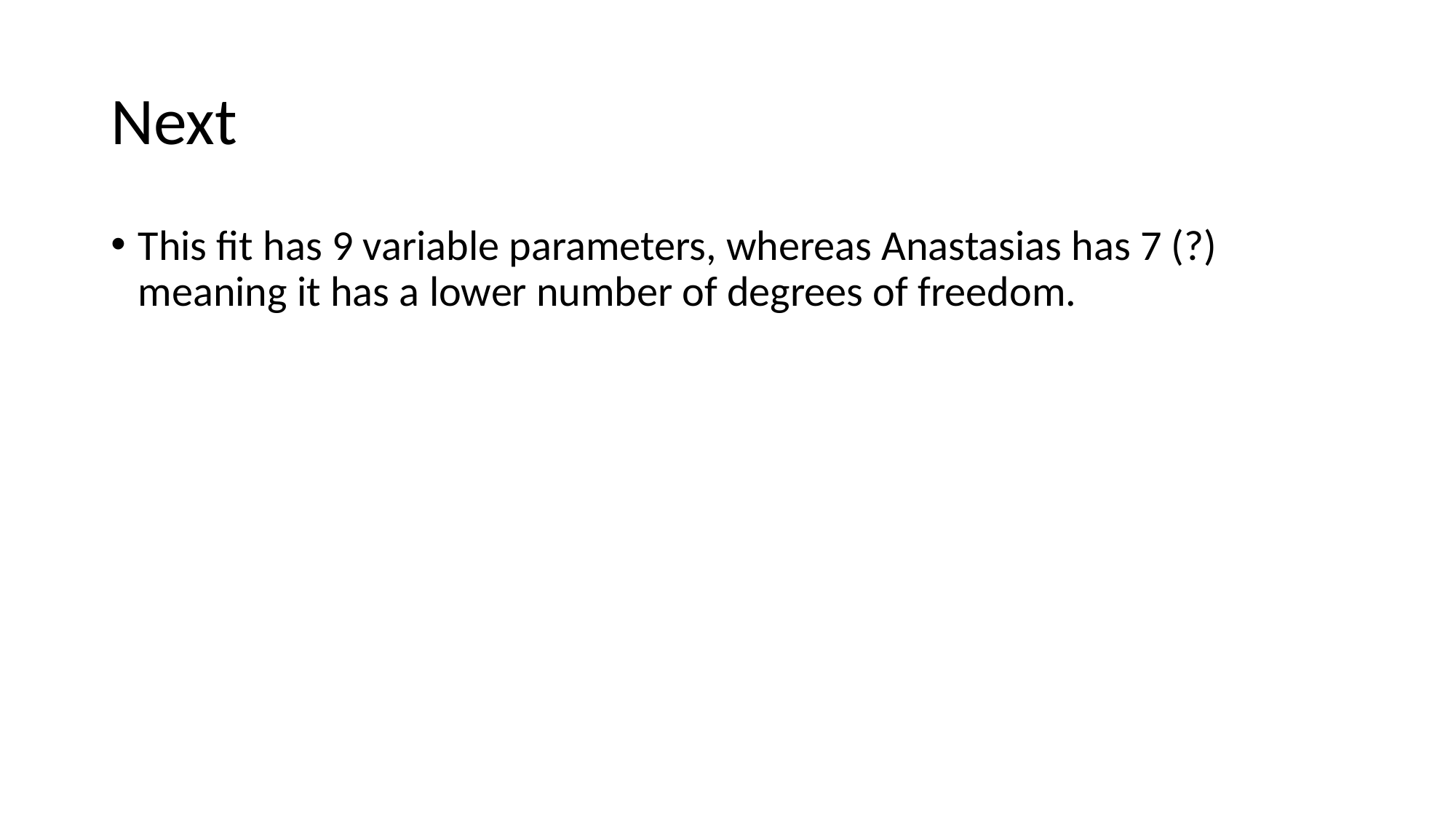

# Next
This fit has 9 variable parameters, whereas Anastasias has 7 (?) meaning it has a lower number of degrees of freedom.